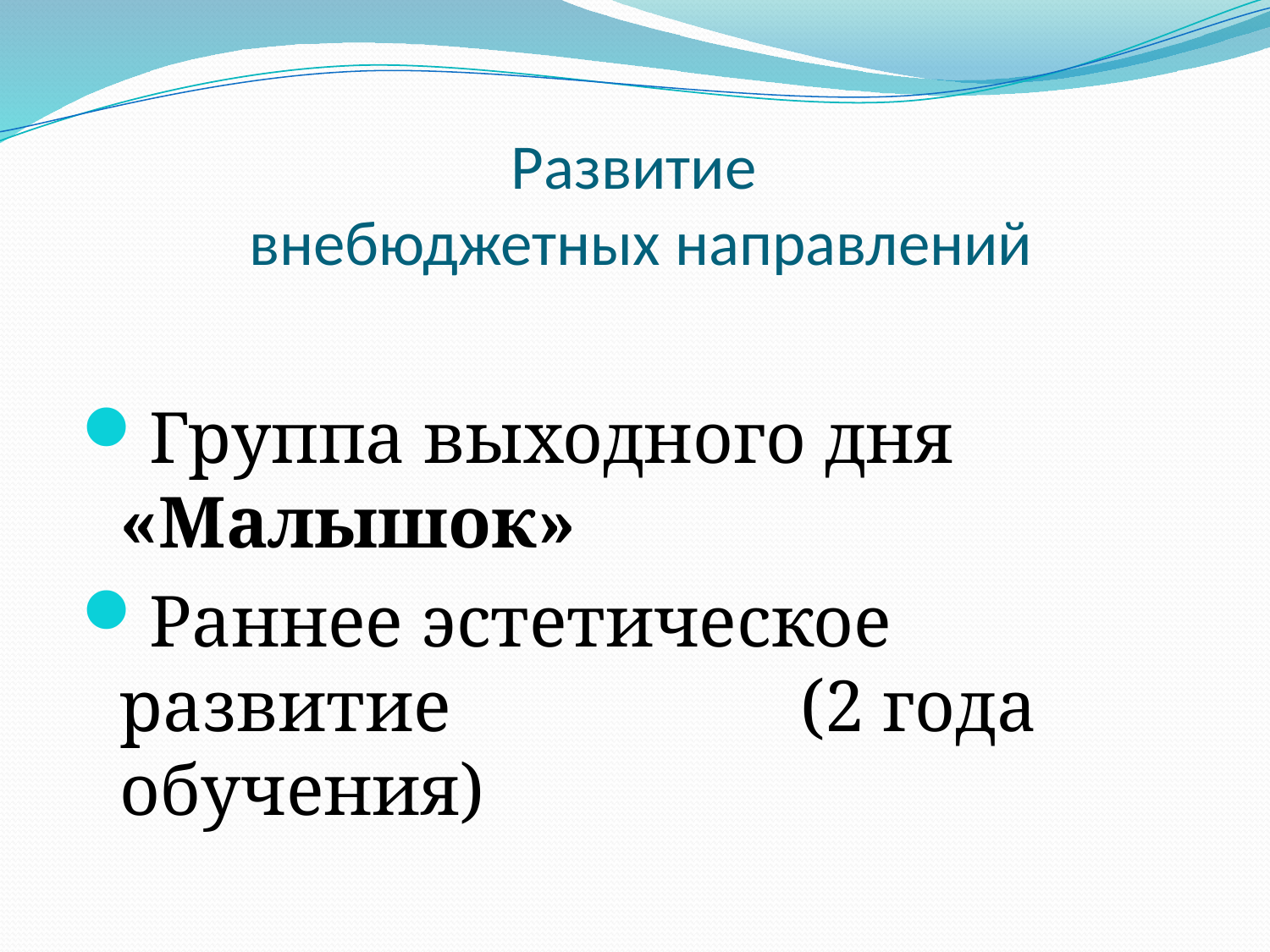

# Развитие внебюджетных направлений
Группа выходного дня «Малышок»
Раннее эстетическое развитие                   (2 года обучения)